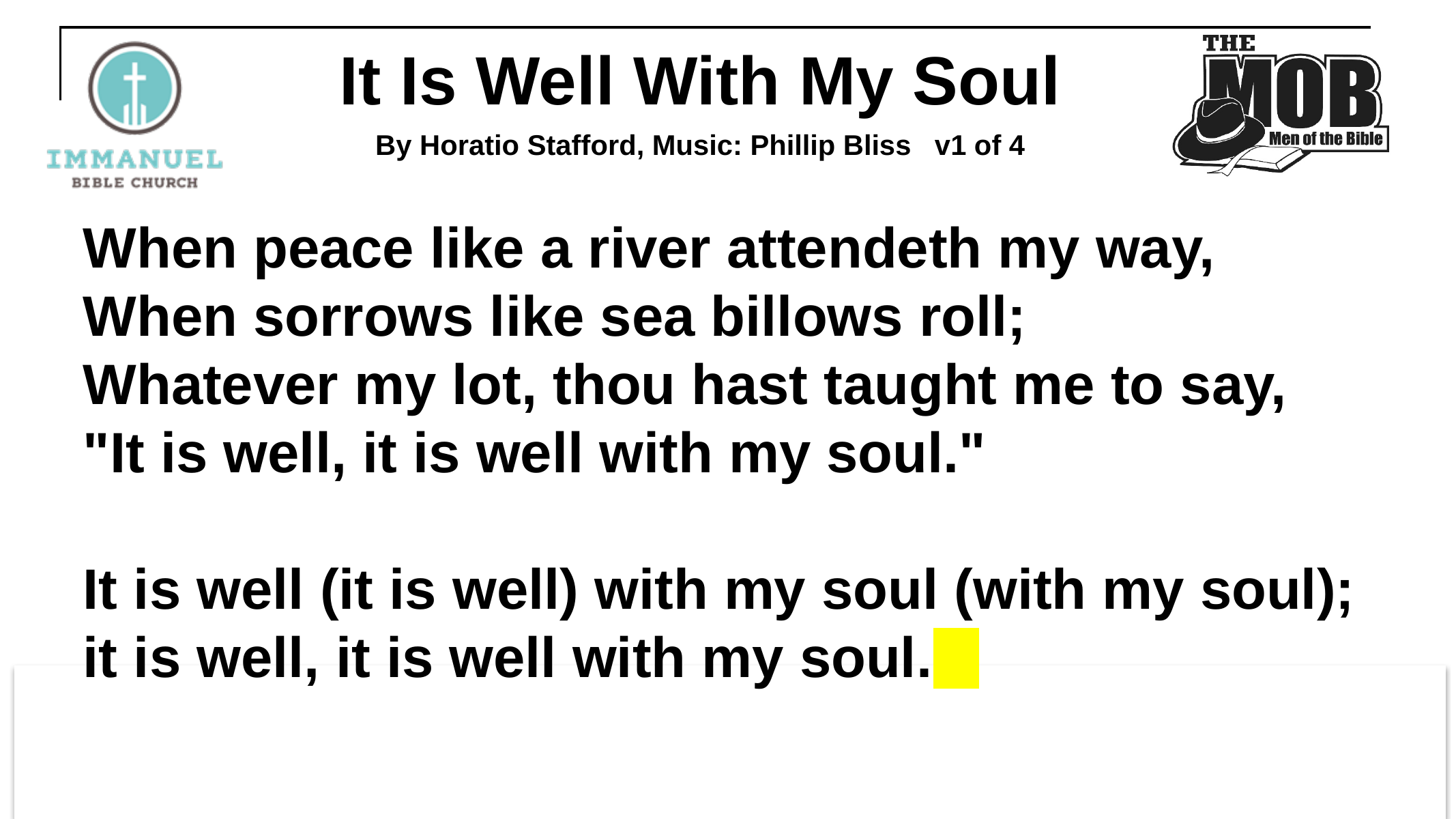

# It Is Well With My Soul
By Horatio Stafford, Music: Phillip Bliss   v1 of 4
When peace like a river attendeth my way,
When sorrows like sea billows roll;
Whatever my lot, thou hast taught me to say,
"It is well, it is well with my soul."
It is well (it is well) with my soul (with my soul);
it is well, it is well with my soul.